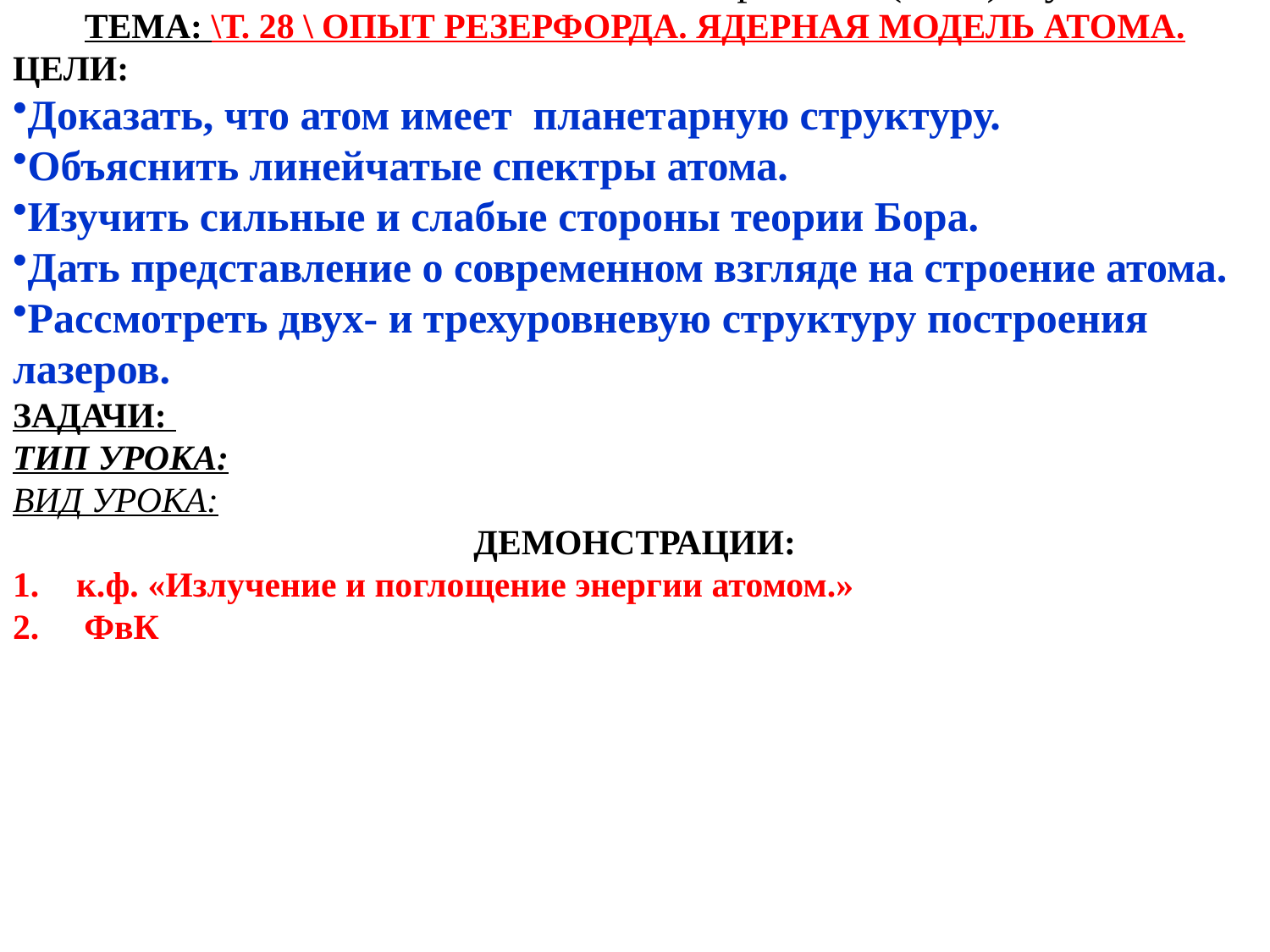

Урок - 15 ( IVc ) \1у21н\  №81.
ТЕМА: \Т. 28 \ ОПЫТ РЕЗЕРФОРДА. ЯДЕРНАЯ МОДЕЛЬ АТОМА.
ЦЕЛИ:
Доказать, что атом имеет  планетарную структуру.
Объяснить линейчатые спектры атома.
Изучить сильные и слабые стороны теории Бора.
Дать представление о современном взгляде на строение атома.
Рассмотреть двух- и трехуровневую структуру построения лазеров.
ЗАДАЧИ:
ТИП УРОКА:
ВИД УРОКА:
ДЕМОНСТРАЦИИ:
к.ф. «Излучение и поглощение энергии атомом.»
ФвК